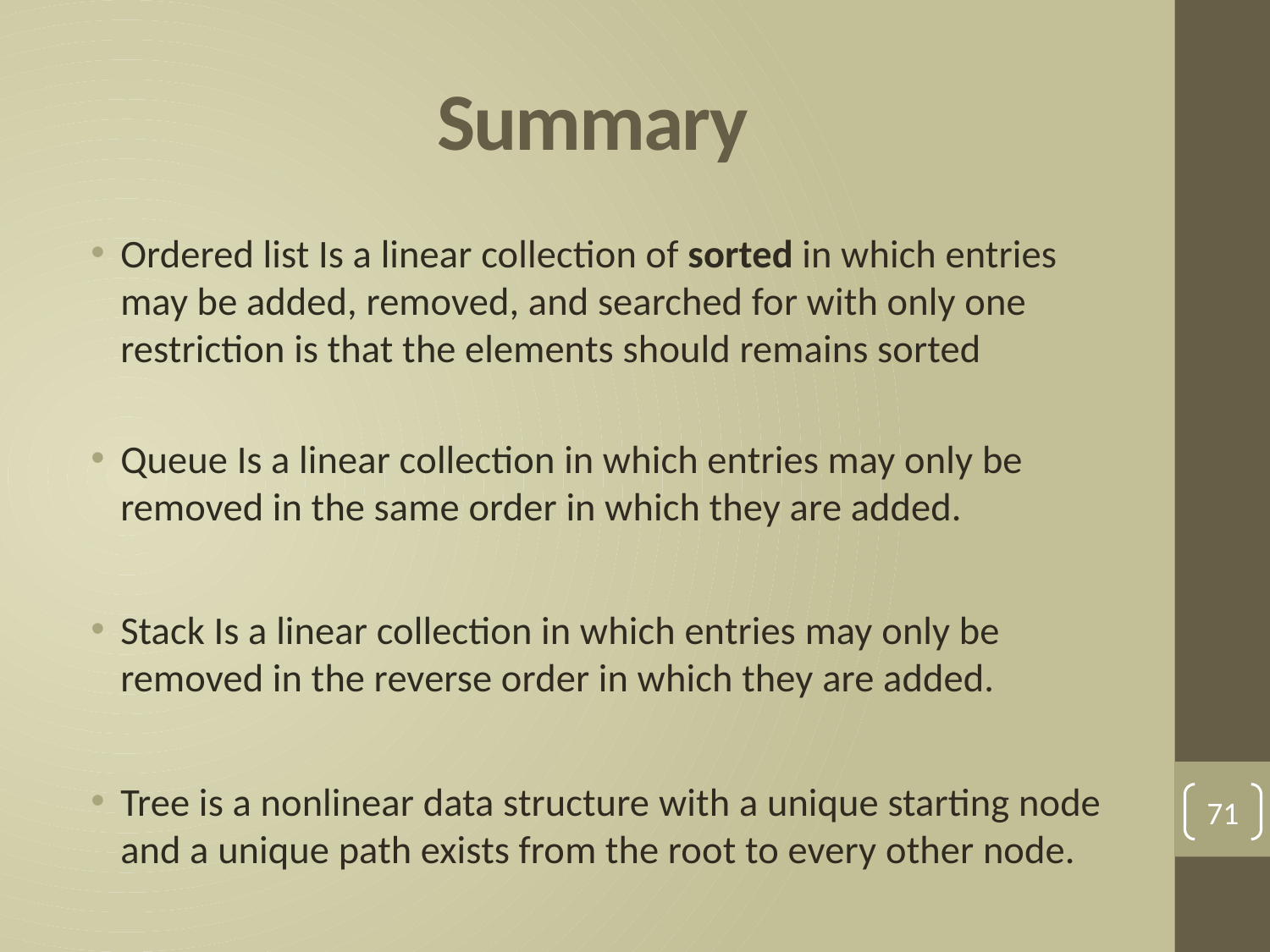

# Summary
Ordered list Is a linear collection of sorted in which entries may be added, removed, and searched for with only one restriction is that the elements should remains sorted

Queue Is a linear collection in which entries may only be removed in the same order in which they are added.

Stack Is a linear collection in which entries may only be removed in the reverse order in which they are added.

Tree is a nonlinear data structure with a unique starting node and a unique path exists from the root to every other node.

71